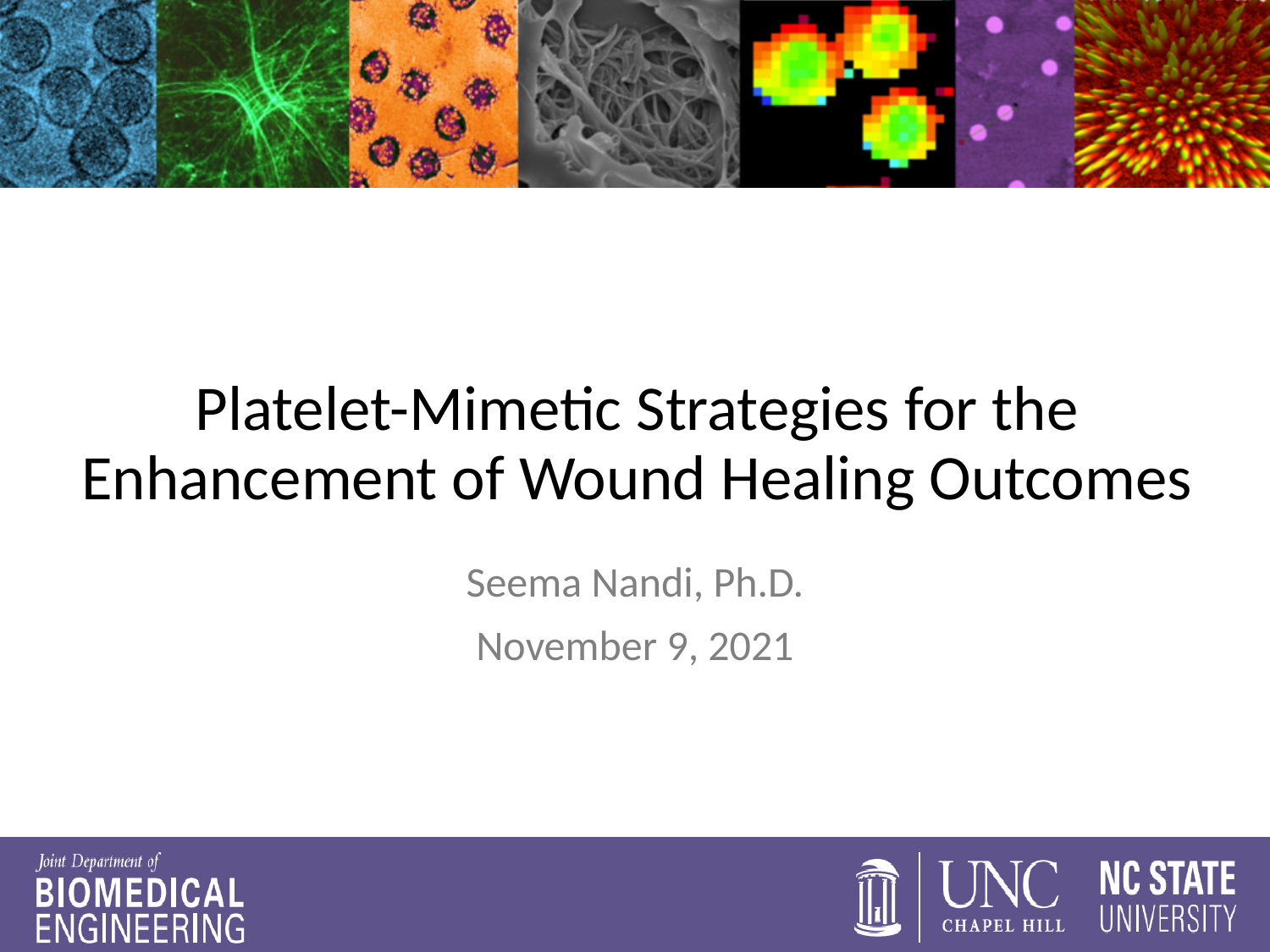

# Platelet-Mimetic Strategies for the Enhancement of Wound Healing Outcomes
Seema Nandi, Ph.D.
November 9, 2021